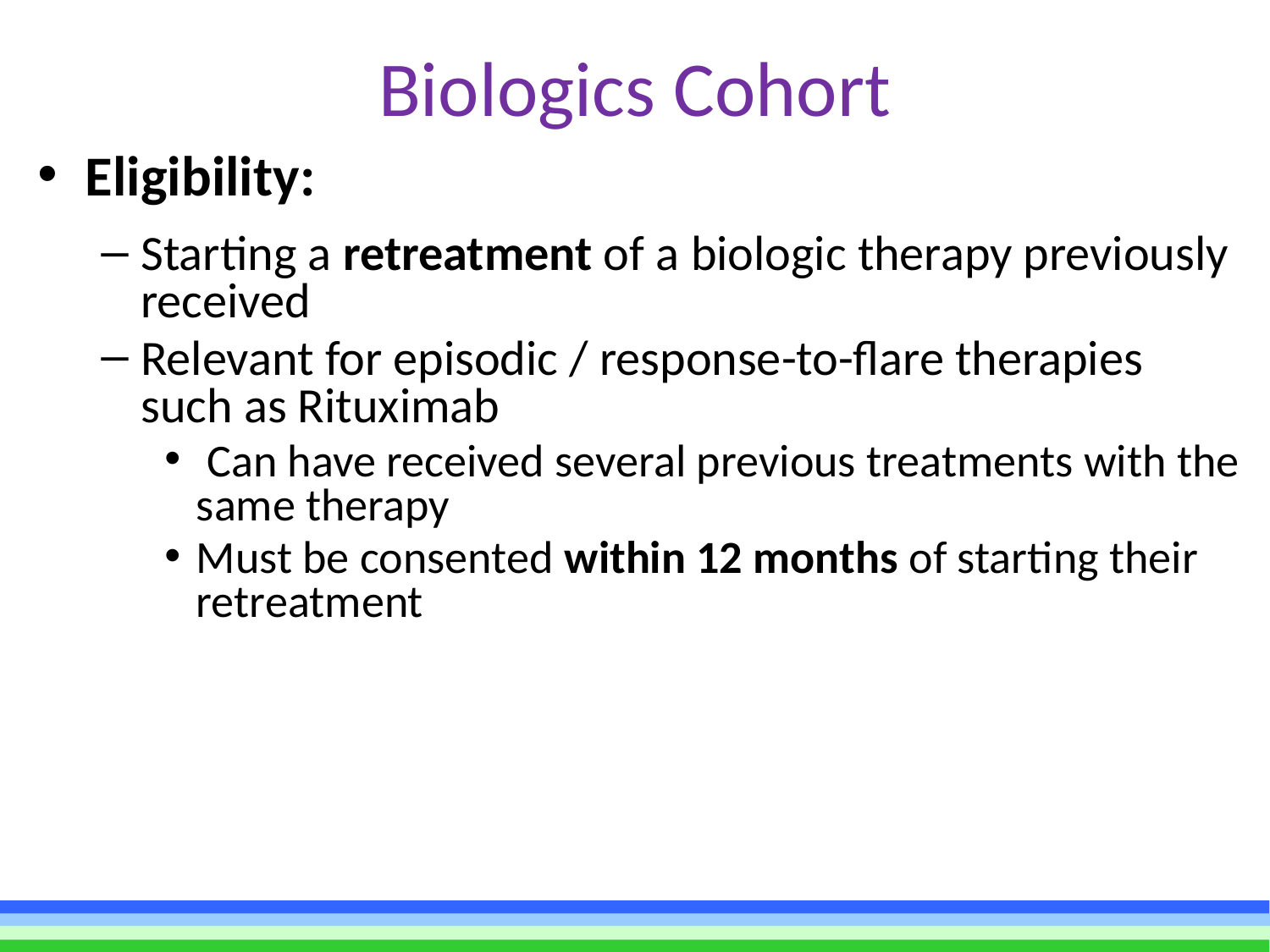

# Biologics Cohort
Eligibility:

Starting a retreatment of a biologic therapy previously received
Relevant for episodic / response-to-flare therapies such as Rituximab
 Can have received several previous treatments with the same therapy
Must be consented within 12 months of starting their retreatment